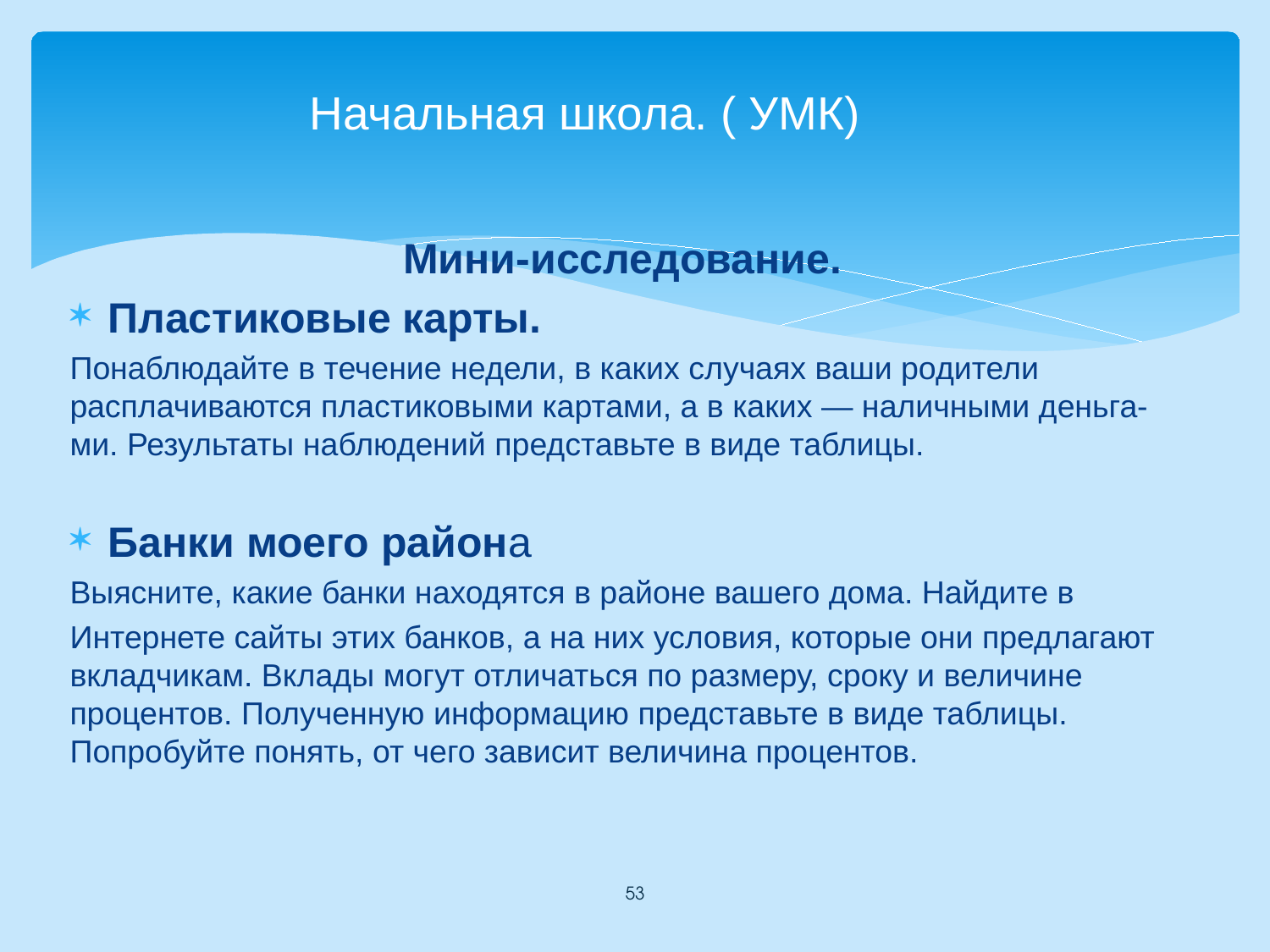

# Начальная школа. ( УМК)

Мини-исследование.
Пластиковые карты.
Понаблюдайте в течение недели, в каких случаях ваши родители расплачиваются пластиковыми картами, а в каких — наличными деньга- ми. Результаты наблюдений представьте в виде таблицы.

Банки моего района
Выясните, какие банки находятся в районе вашего дома. Найдите в
Интернете сайты этих банков, а на них условия, которые они предлагают вкладчикам. Вклады могут отличаться по размеру, сроку и величине процентов. Полученную информацию представьте в виде таблицы. Попробуйте понять, от чего зависит величина процентов.
53